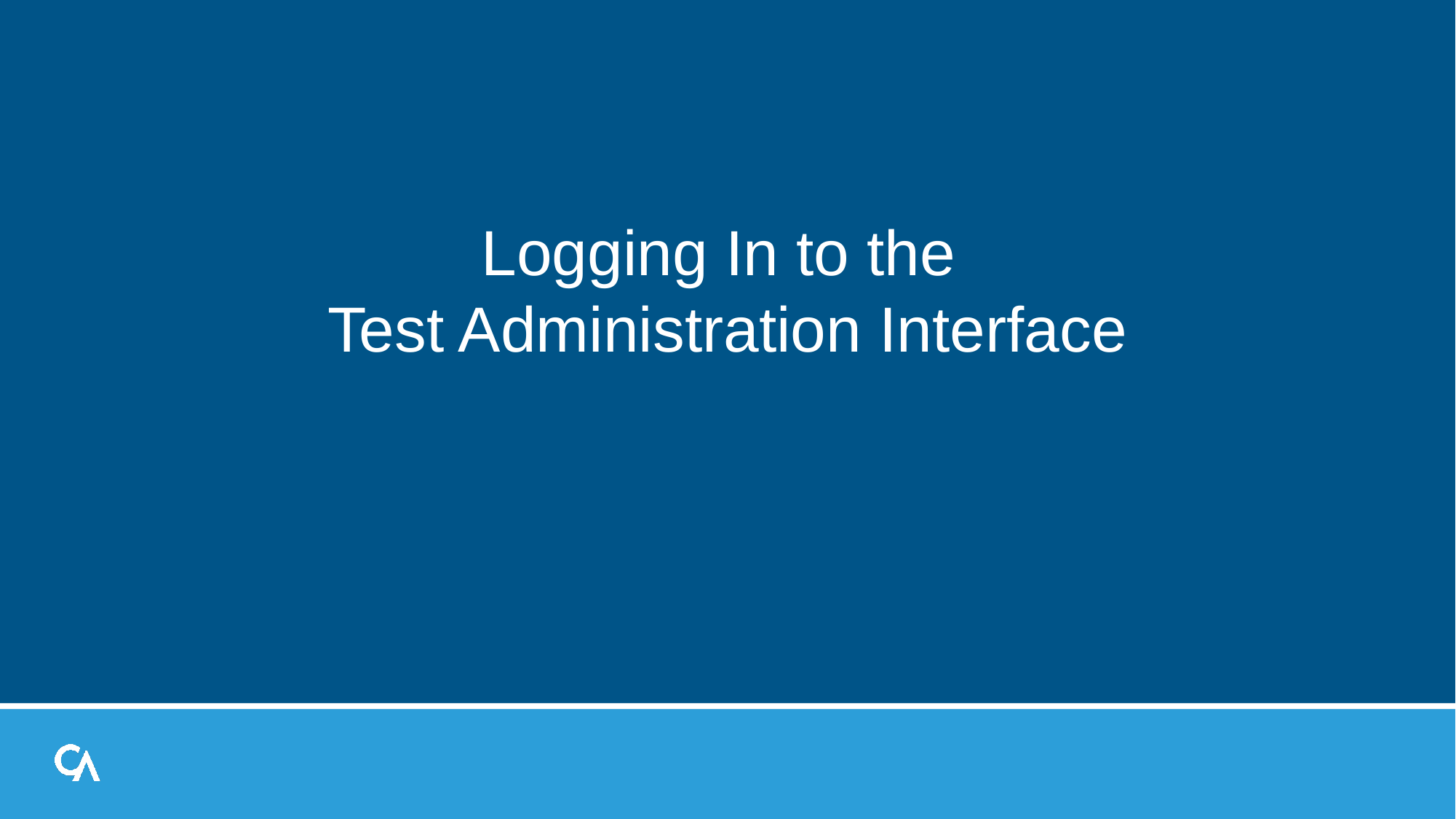

# Logging In to the Test Administration Interface